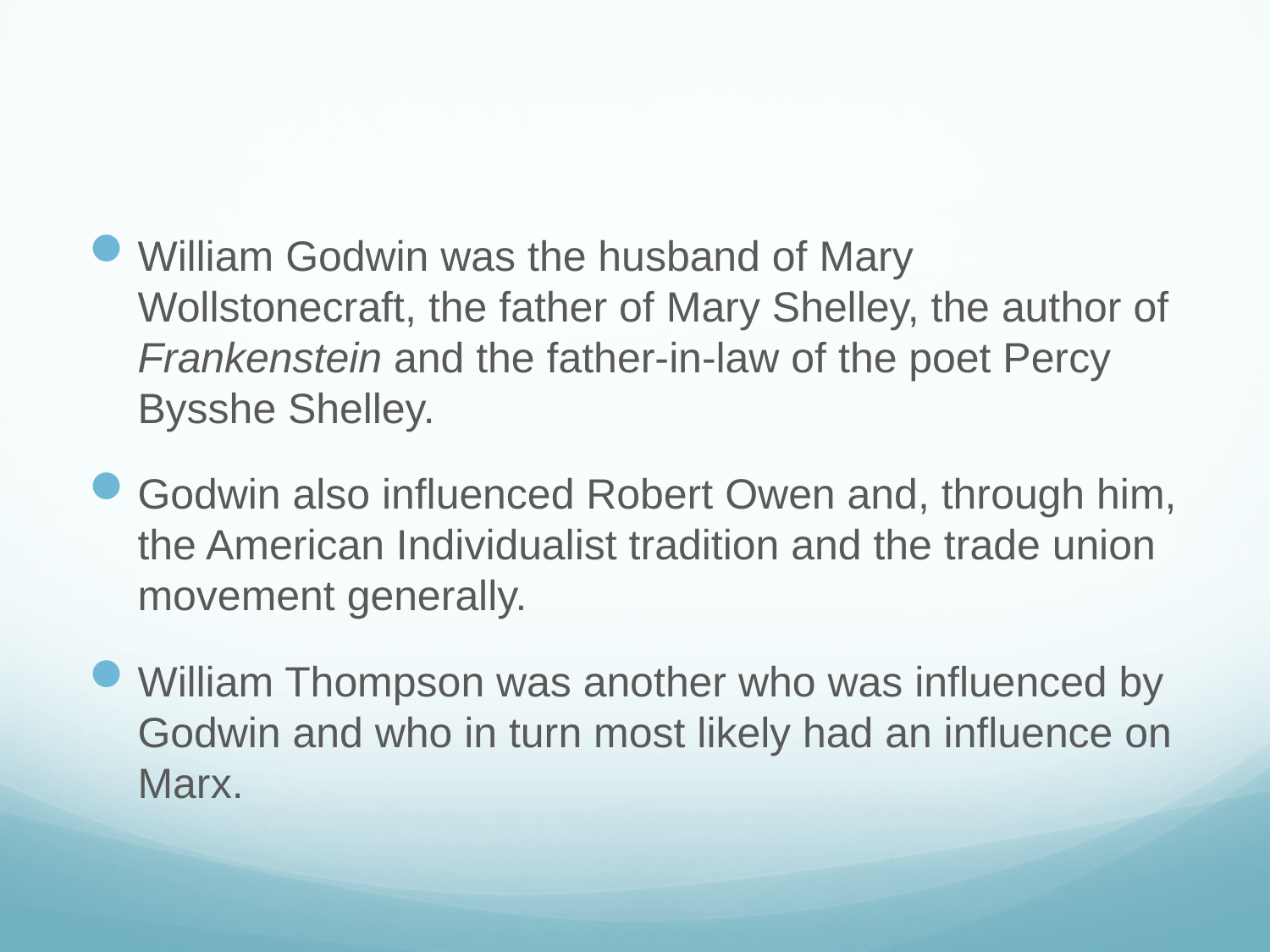

#
William Godwin was the husband of Mary Wollstonecraft, the father of Mary Shelley, the author of Frankenstein and the father-in-law of the poet Percy Bysshe Shelley.
Godwin also influenced Robert Owen and, through him, the American Individualist tradition and the trade union movement generally.
William Thompson was another who was influenced by Godwin and who in turn most likely had an influence on Marx.